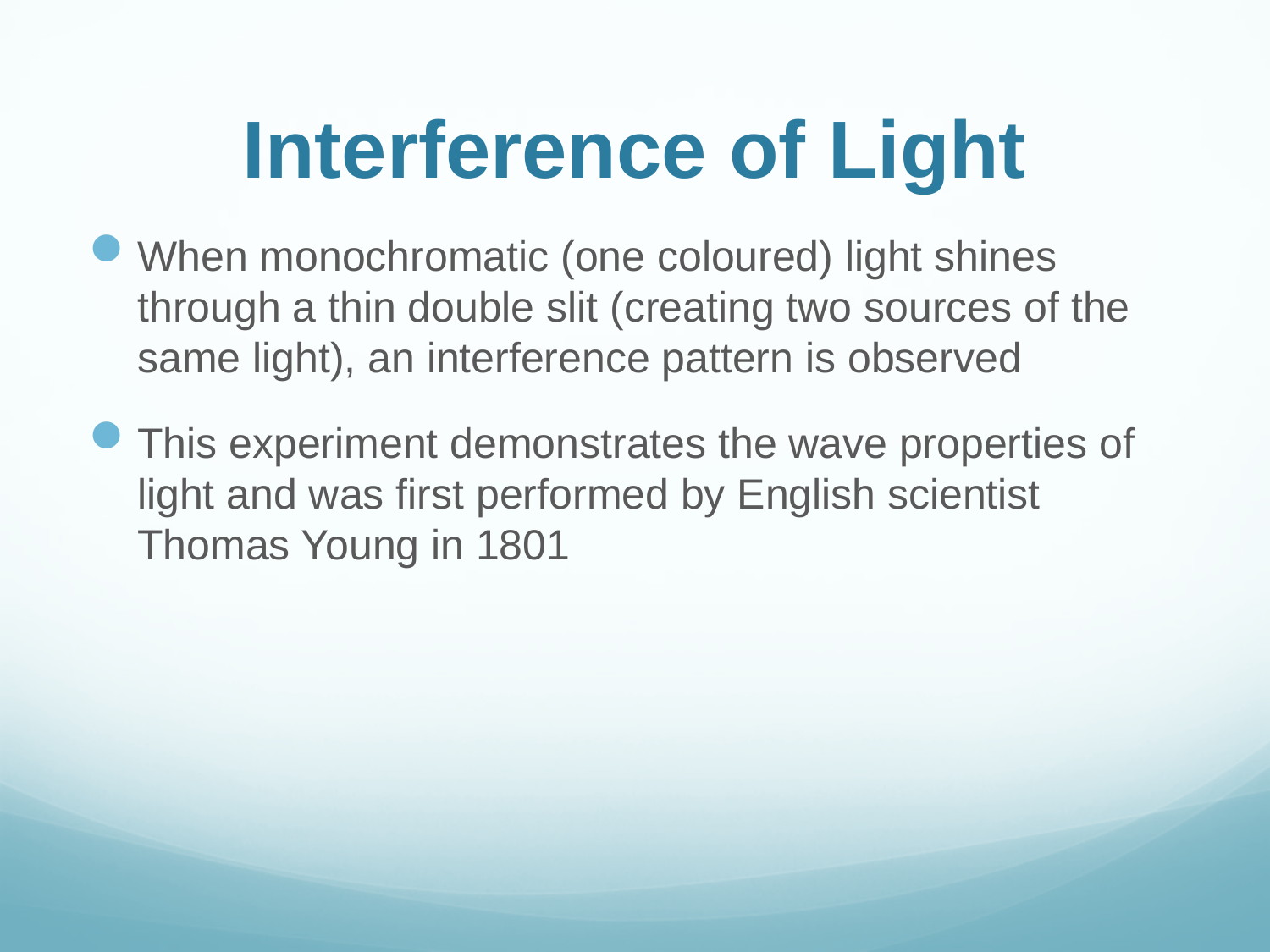

# Interference of Light
When monochromatic (one coloured) light shines through a thin double slit (creating two sources of the same light), an interference pattern is observed
This experiment demonstrates the wave properties of light and was first performed by English scientist Thomas Young in 1801